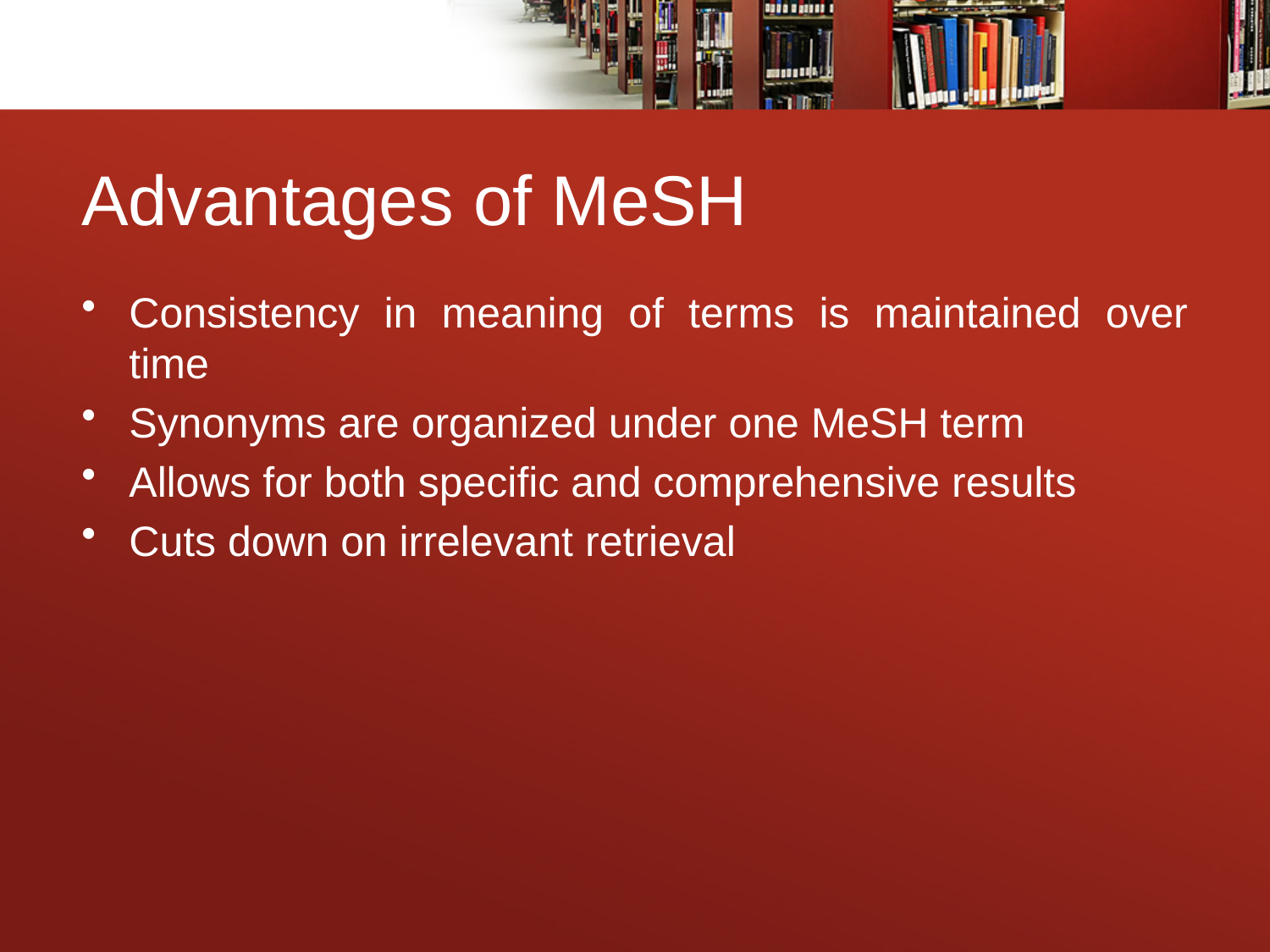

# Advantages of MeSH
Consistency in meaning of terms is maintained over time
Synonyms are organized under one MeSH term
Allows for both specific and comprehensive results
Cuts down on irrelevant retrieval